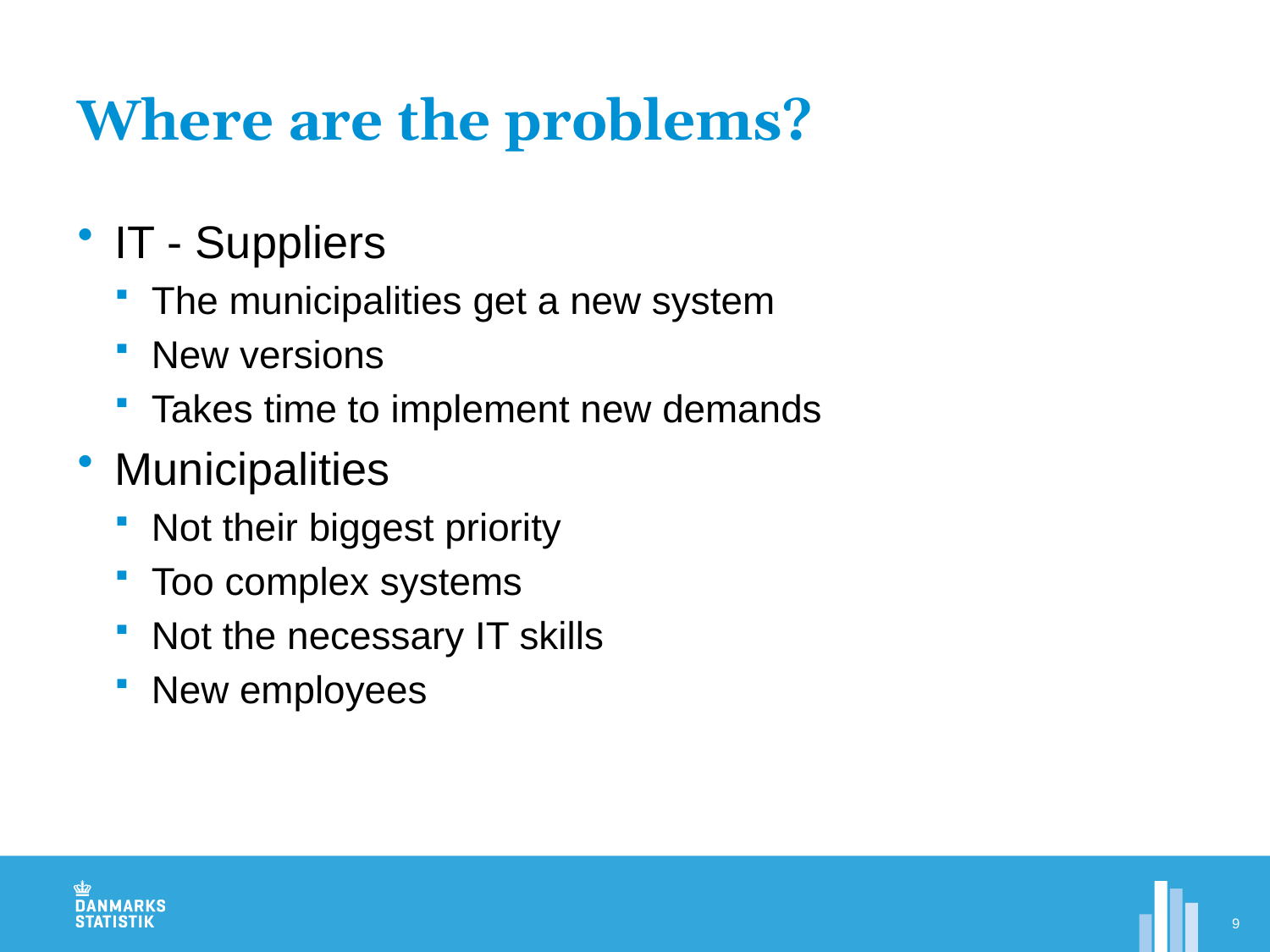

# Where are the problems?
IT - Suppliers
The municipalities get a new system
New versions
Takes time to implement new demands
Municipalities
Not their biggest priority
Too complex systems
Not the necessary IT skills
New employees
9